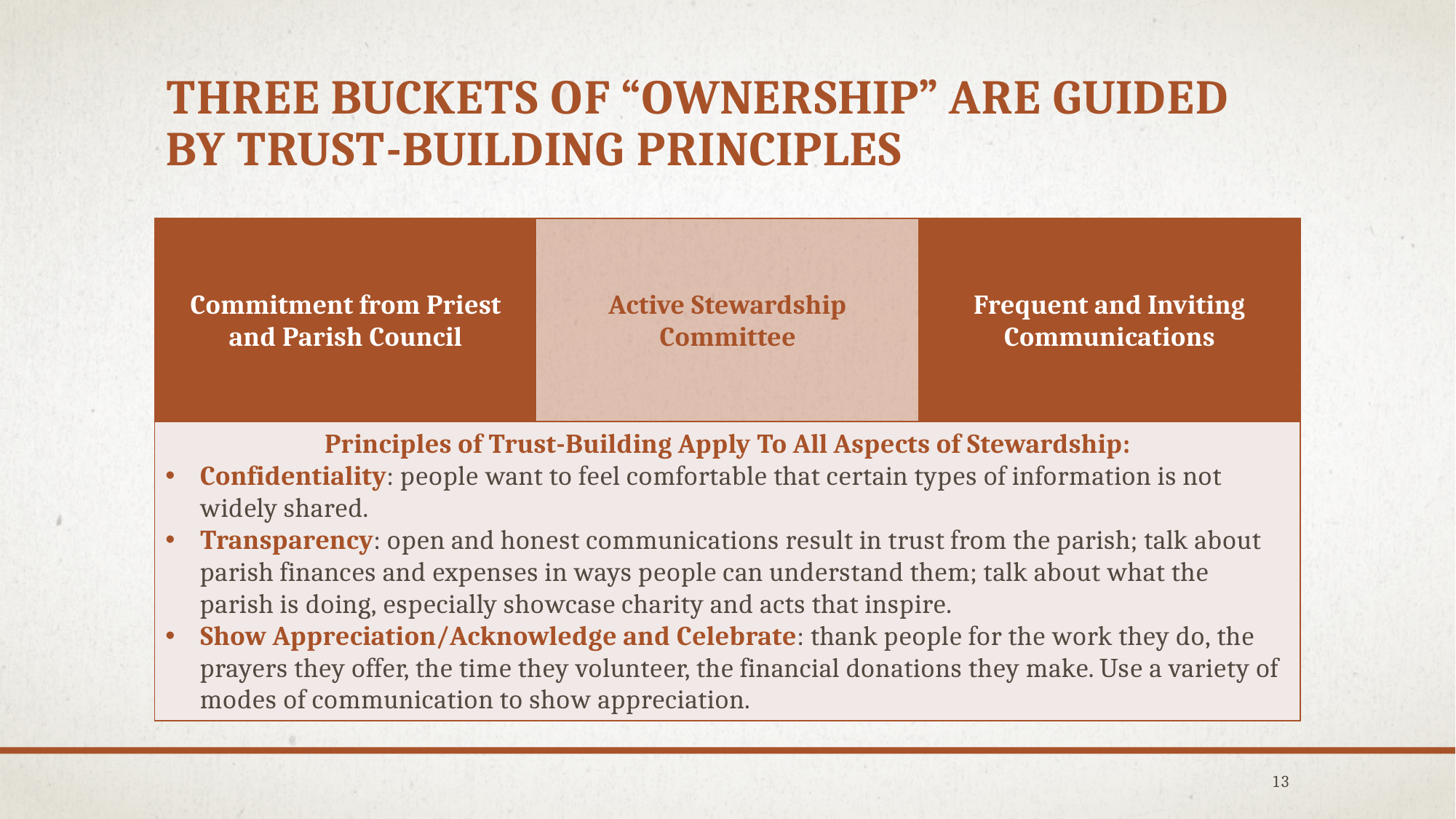

# Three Buckets of “Ownership” are guided by trust-building principles
| Commitment from Priest and Parish Council | Active Stewardship Committee | Frequent and Inviting Communications |
| --- | --- | --- |
| Principles of Trust-Building Apply To All Aspects of Stewardship: Confidentiality: people want to feel comfortable that certain types of information is not widely shared. Transparency: open and honest communications result in trust from the parish; talk about parish finances and expenses in ways people can understand them; talk about what the parish is doing, especially showcase charity and acts that inspire. Show Appreciation/Acknowledge and Celebrate: thank people for the work they do, the prayers they offer, the time they volunteer, the financial donations they make. Use a variety of modes of communication to show appreciation. |  |  |
13